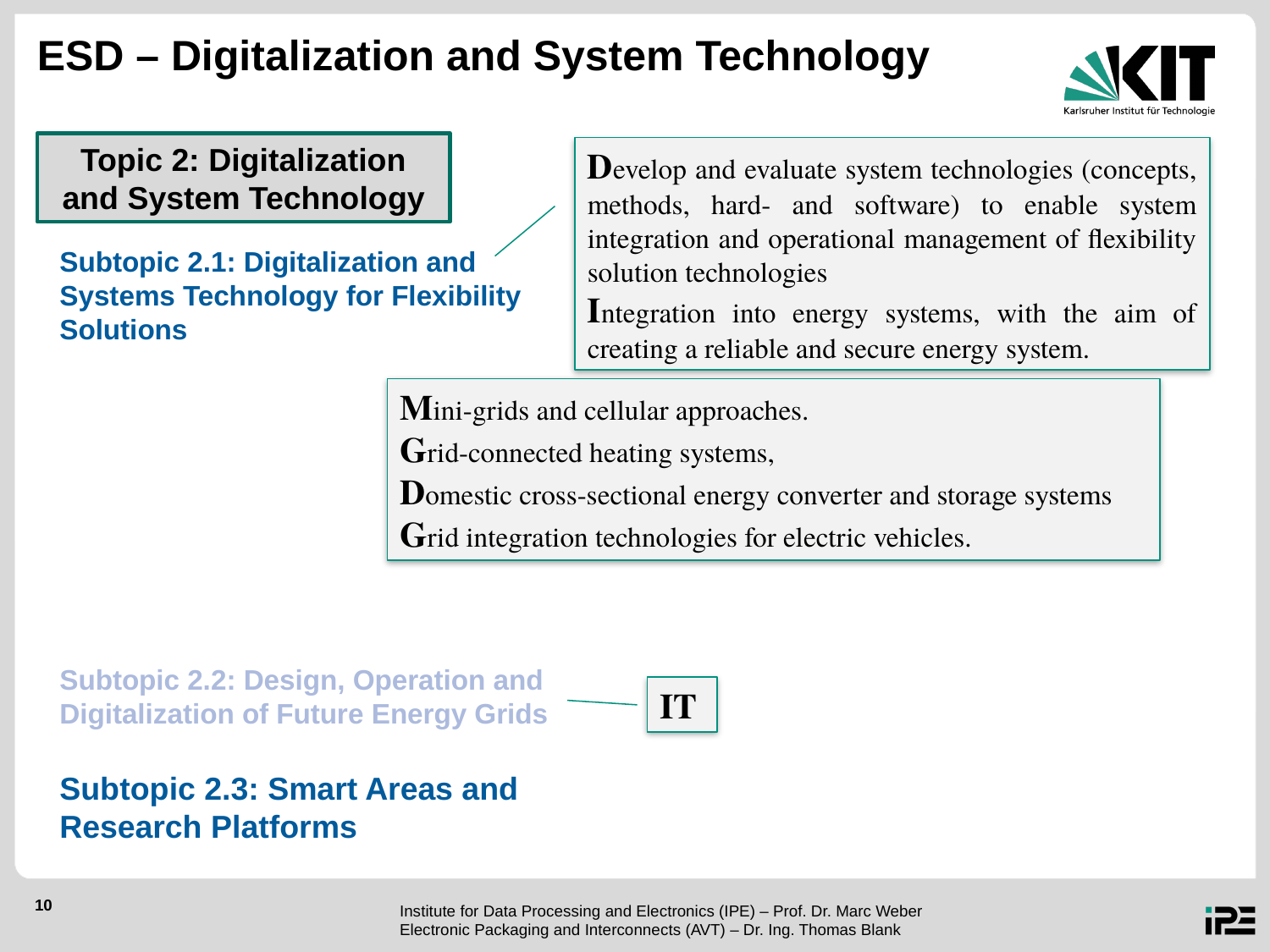

# ESD – Digitalization and System Technology
Topic 2: Digitalization and System Technology
Develop and evaluate system technologies (concepts, methods, hard- and software) to enable system integration and operational management of flexibility solution technologies
Integration into energy systems, with the aim of creating a reliable and secure energy system.
Subtopic 2.1: Digitalization and Systems Technology for Flexibility Solutions
Mini-grids and cellular approaches.
Grid-connected heating systems,
Domestic cross-sectional energy converter and storage systems
Grid integration technologies for electric vehicles.
Subtopic 2.2: Design, Operation and Digitalization of Future Energy Grids
IT
Subtopic 2.3: Smart Areas and Research Platforms
Institute for Data Processing and Electronics (IPE) – Prof. Dr. Marc Weber
Electronic Packaging and Interconnects (AVT) – Dr. Ing. Thomas Blank